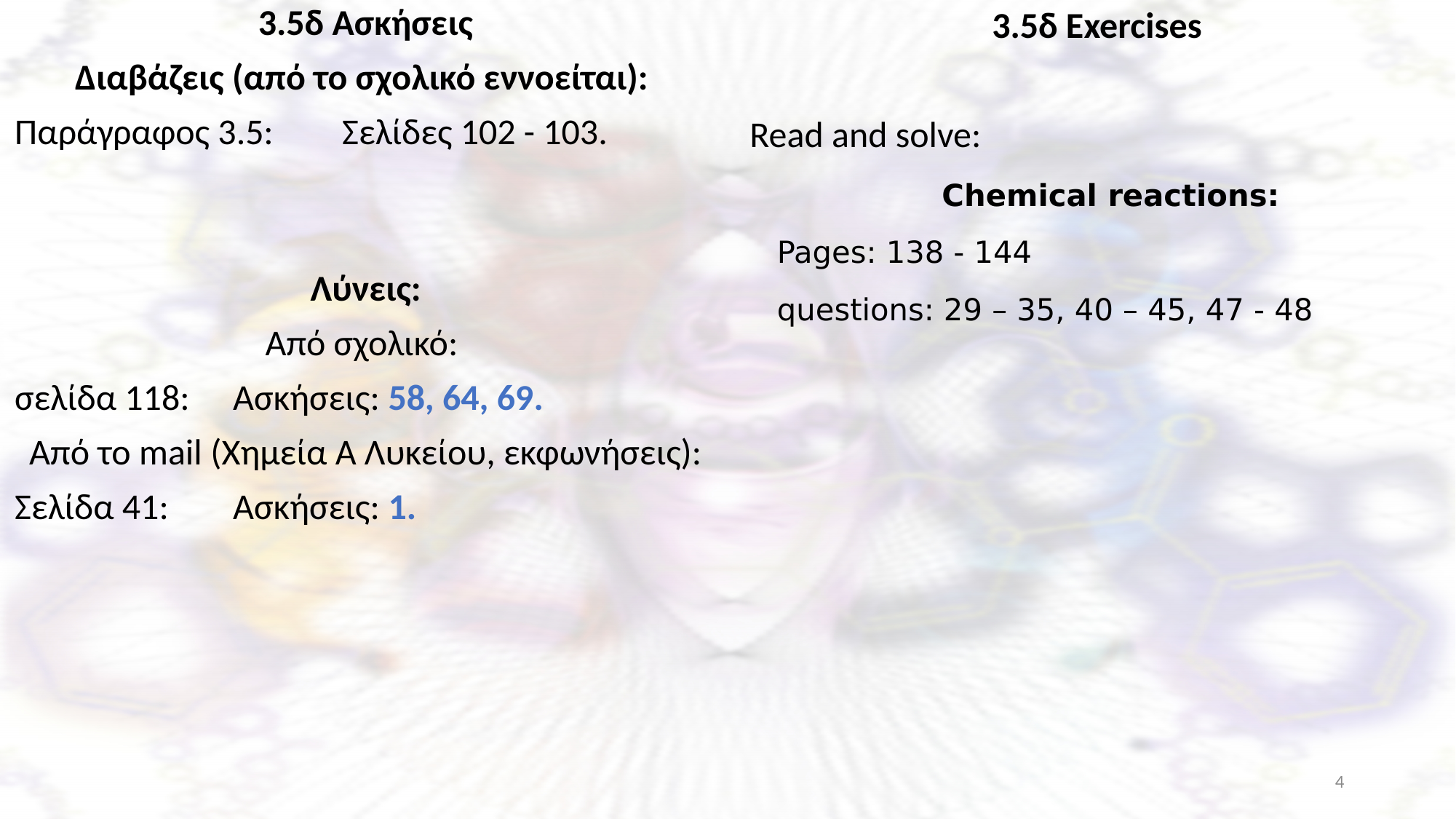

3.5δ Ασκήσεις
Διαβάζεις (από το σχολικό εννοείται):
Παράγραφος 3.5:	Σελίδες 102 - 103.

Λύνεις:
Από σχολικό:
σελίδα 118:	Ασκήσεις: 58, 64, 69.
Από το mail (Χημεία Α Λυκείου, εκφωνήσεις):
Σελίδα 41:	Ασκήσεις: 1.
3.5δ Exercises

Read and solve:
Chemical reactions:
Pages: 138 - 144
questions: 29 – 35, 40 – 45, 47 - 48

4
Ξενοφώντας Ασβός, PhD, χημικός